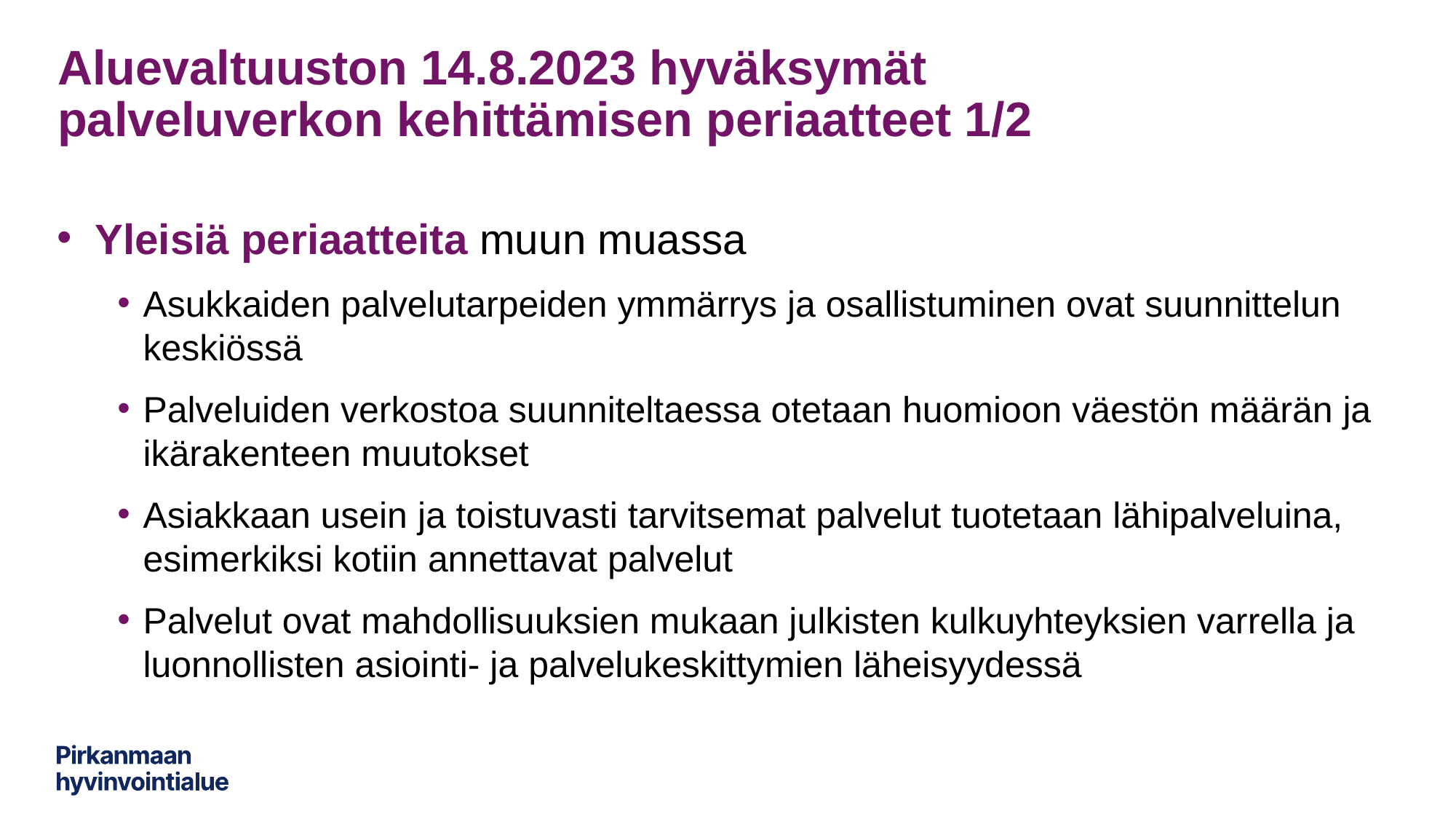

# Aluevaltuuston 14.8.2023 hyväksymät  palveluverkon kehittämisen periaatteet 1/2
 Yleisiä periaatteita muun muassa
Asukkaiden palvelutarpeiden ymmärrys ja osallistuminen ovat suunnittelun keskiössä
Palveluiden verkostoa suunniteltaessa otetaan huomioon väestön määrän ja ikärakenteen muutokset
Asiakkaan usein ja toistuvasti tarvitsemat palvelut tuotetaan lähipalveluina, esimerkiksi kotiin annettavat palvelut
Palvelut ovat mahdollisuuksien mukaan julkisten kulkuyhteyksien varrella ja luonnollisten asiointi- ja palvelukeskittymien läheisyydessä